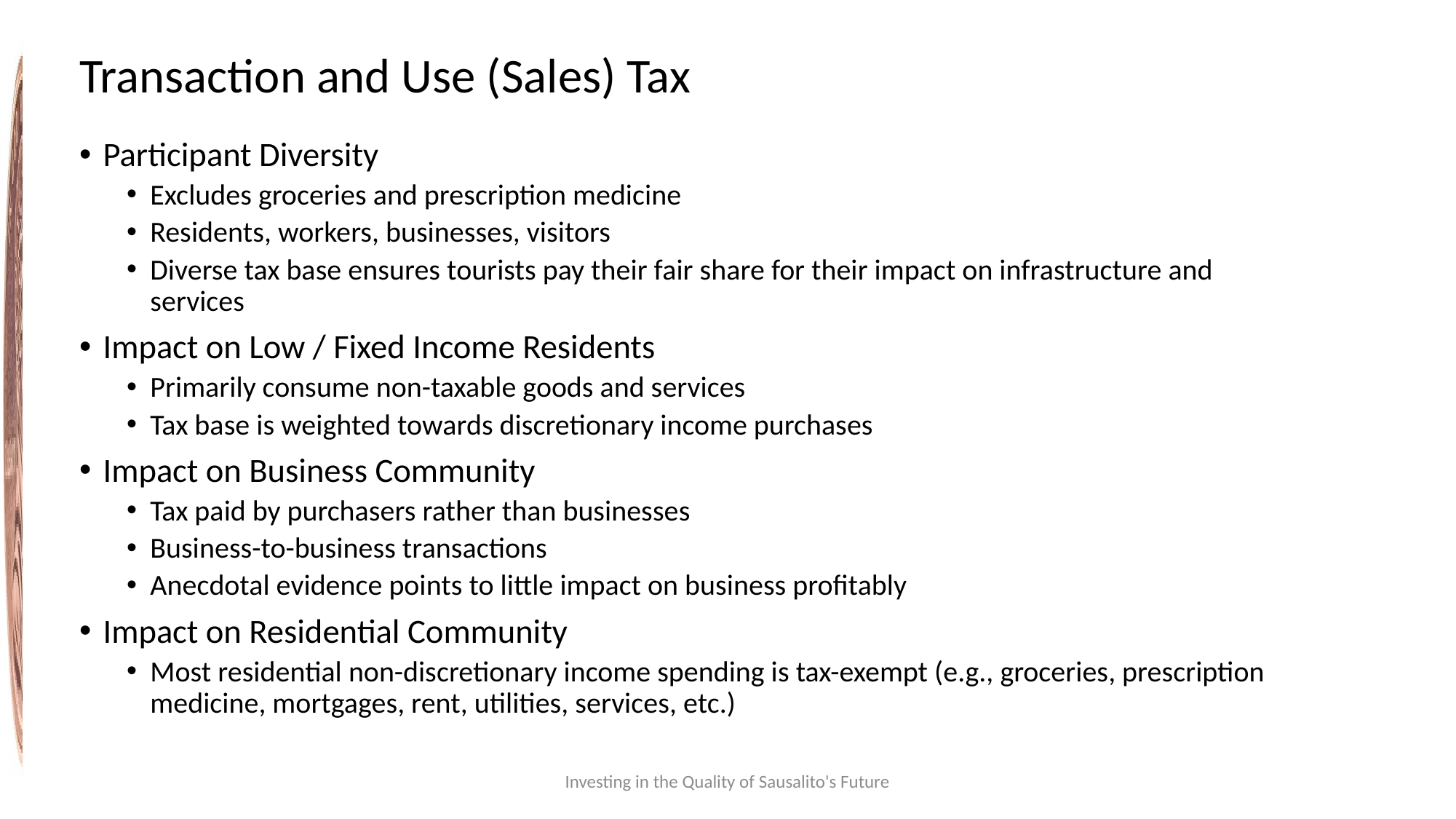

# Transaction and Use (Sales) Tax
Participant Diversity
Excludes groceries and prescription medicine
Residents, workers, businesses, visitors
Diverse tax base ensures tourists pay their fair share for their impact on infrastructure and services
Impact on Low / Fixed Income Residents
Primarily consume non-taxable goods and services
Tax base is weighted towards discretionary income purchases
Impact on Business Community
Tax paid by purchasers rather than businesses
Business-to-business transactions
Anecdotal evidence points to little impact on business profitably
Impact on Residential Community
Most residential non-discretionary income spending is tax-exempt (e.g., groceries, prescription medicine, mortgages, rent, utilities, services, etc.)
Investing in the Quality of Sausalito's Future